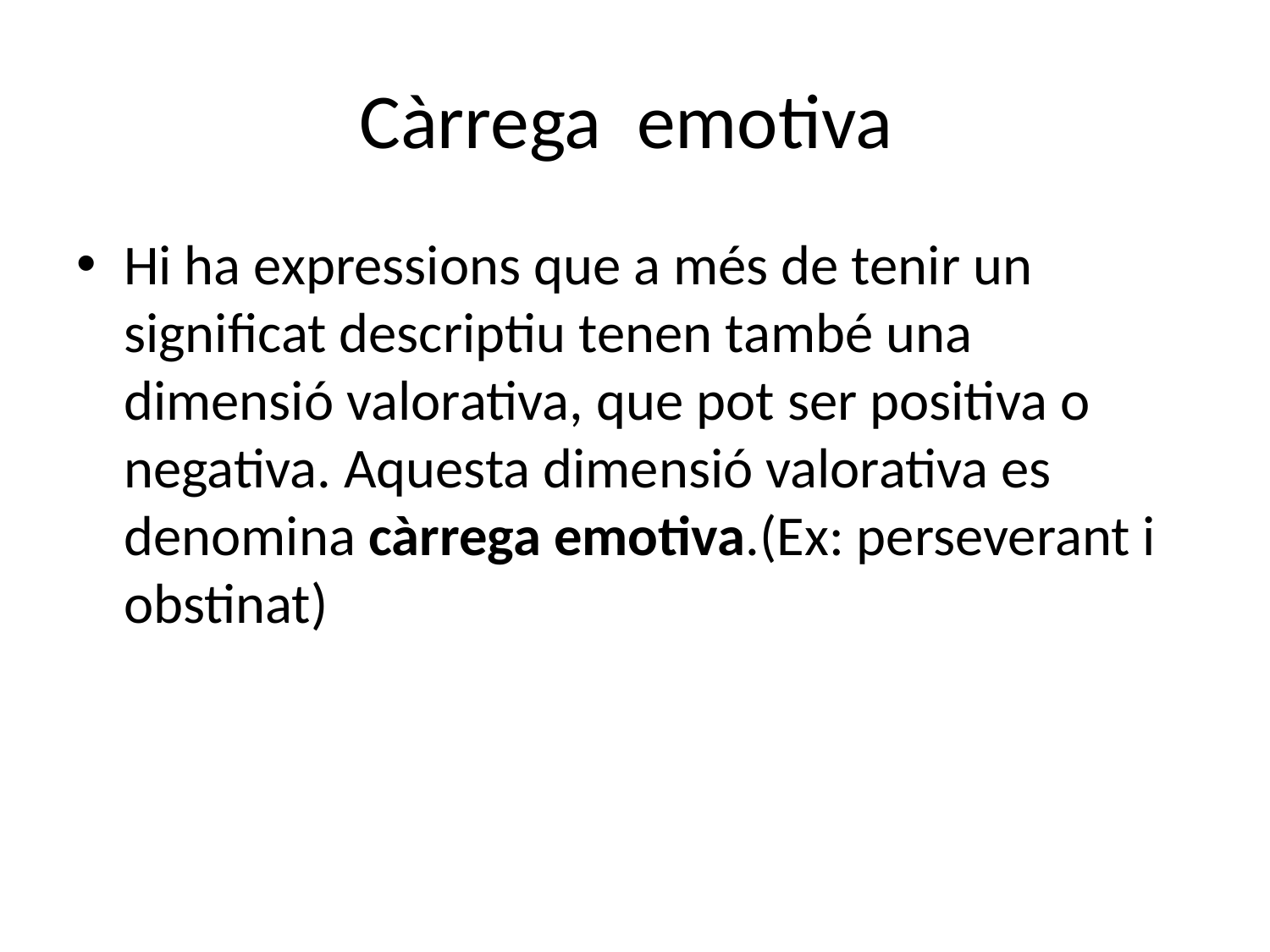

# Càrrega  emotiva
Hi ha expressions que a més de tenir un significat descriptiu tenen també una dimensió valorativa, que pot ser positiva o negativa. Aquesta dimensió valorativa es denomina càrrega emotiva.(Ex: perseverant i obstinat)